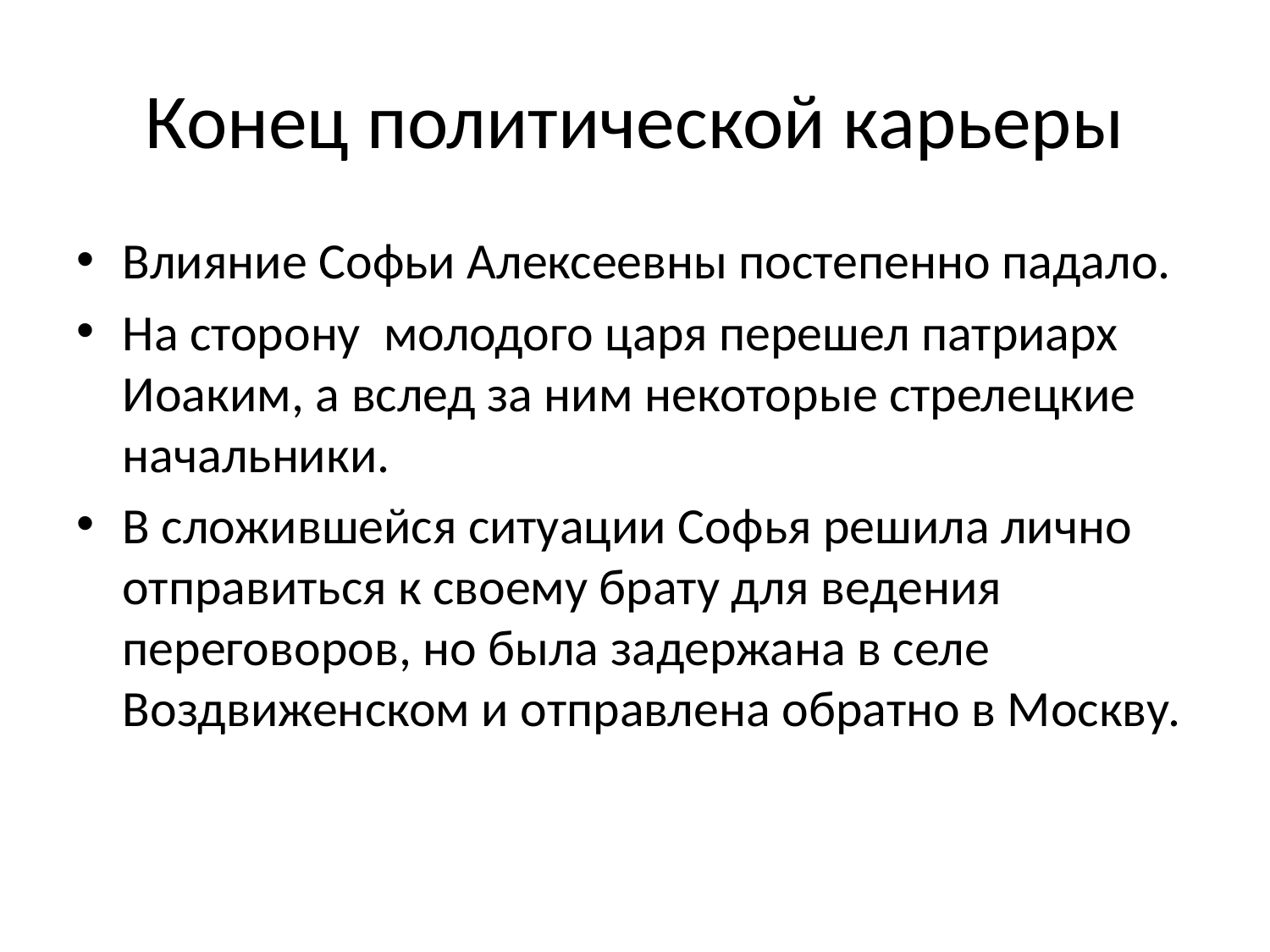

# Конец политической карьеры
Влияние Софьи Алексеевны постепенно падало.
На сторону  молодого царя перешел патриарх Иоаким, а вслед за ним некоторые стрелецкие начальники.
В сложившейся ситуации Софья решила лично отправиться к своему брату для ведения переговоров, но была задержана в селе Воздвиженском и отправлена обратно в Москву.